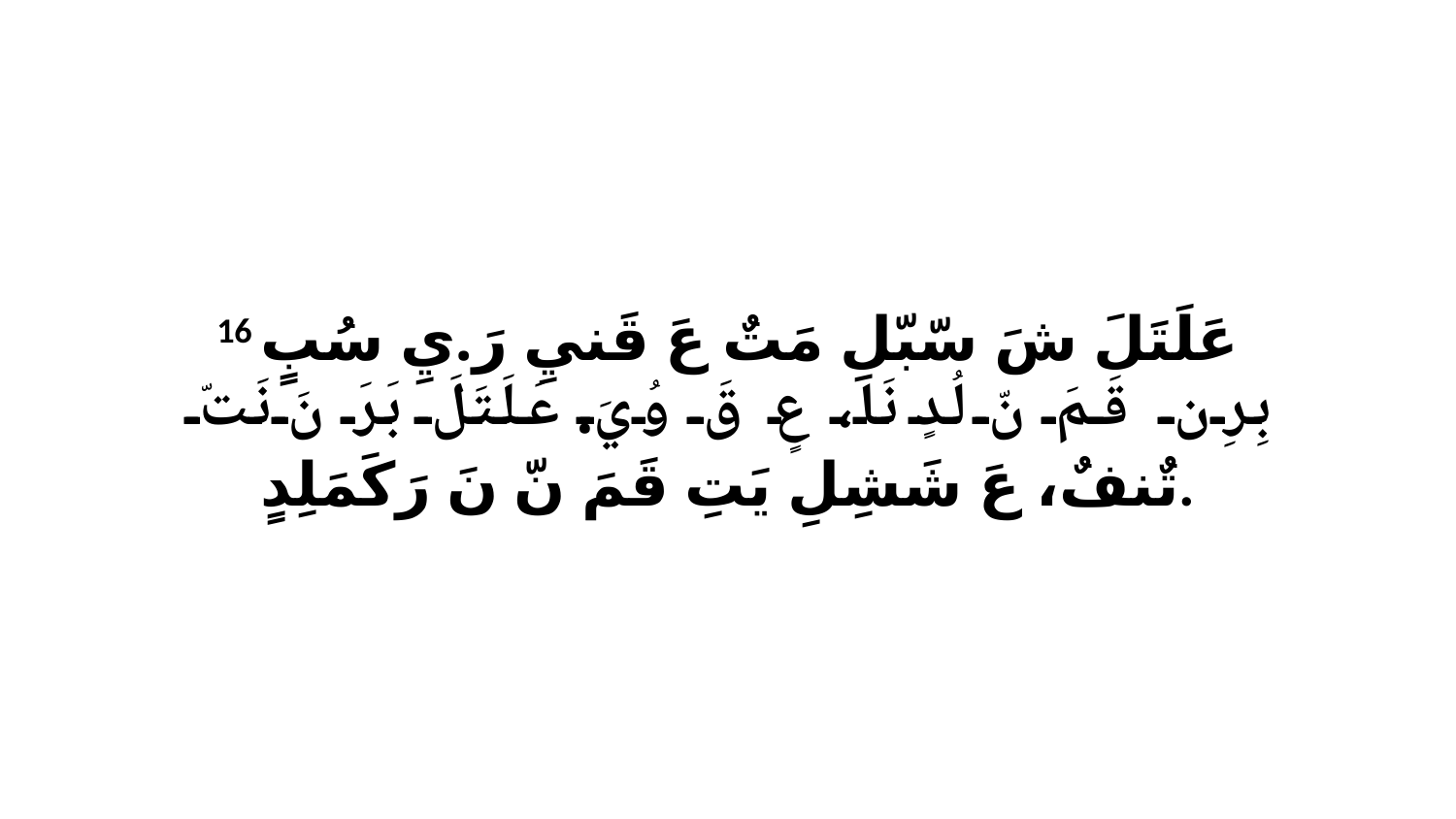

16 عَلَتَلَ شَ سّبّلِ مَتٌ عَ قَنيِ رَ.يِ سُبٍ بِرِن قَمَ نّ لُدٍ نَا، عٍ قَ وُيَ.عَلَتَلَ بَرَ نَ نَتّ تٌنفٌ، عَ شَشِلِ يَتِ قَمَ نّ نَ رَكَمَلِدٍ.